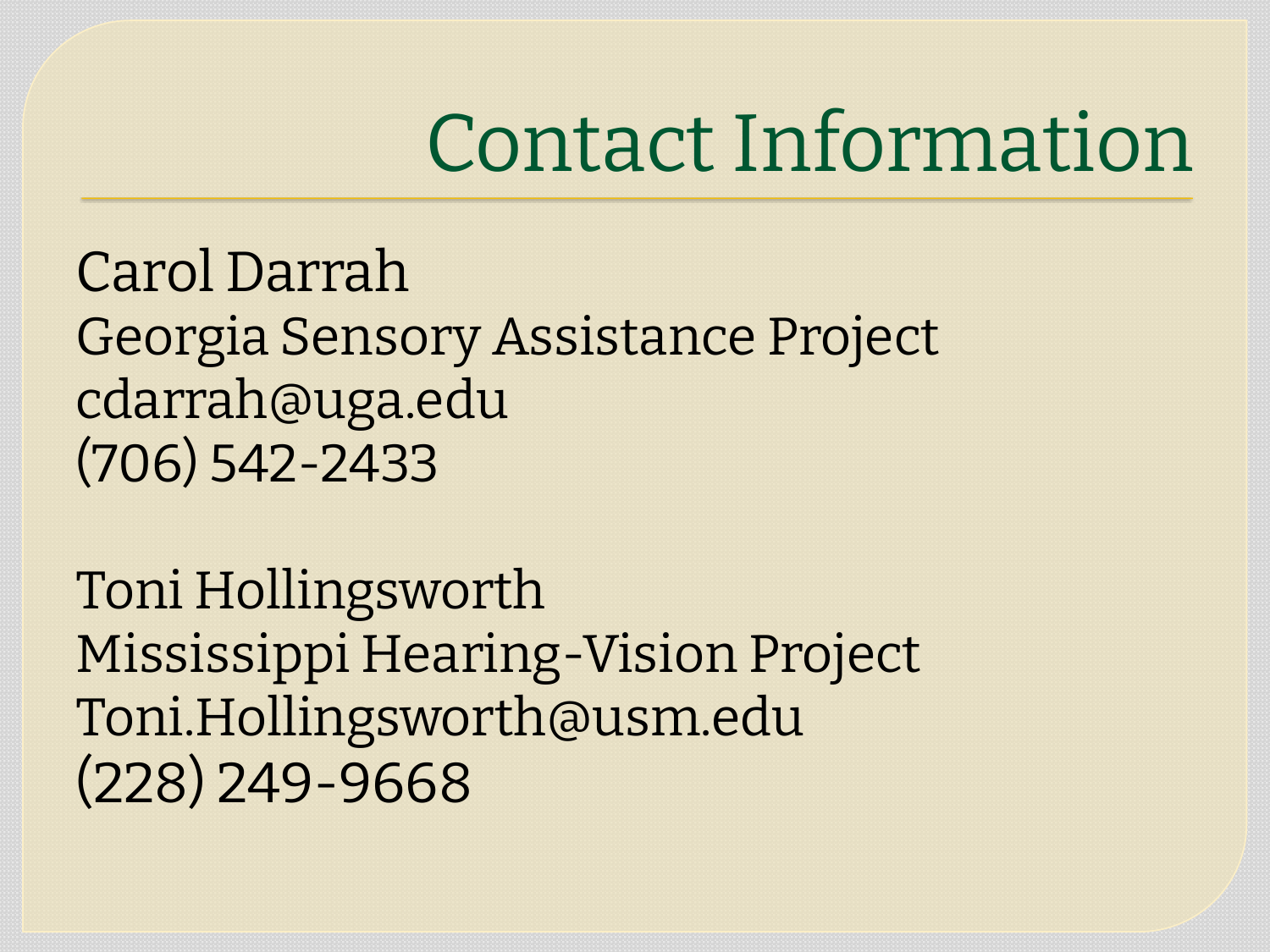

# Contact Information
Carol Darrah
Georgia Sensory Assistance Project
cdarrah@uga.edu
(706) 542-2433

Toni Hollingsworth
Mississippi Hearing-Vision Project
Toni.Hollingsworth@usm.edu
(228) 249-9668